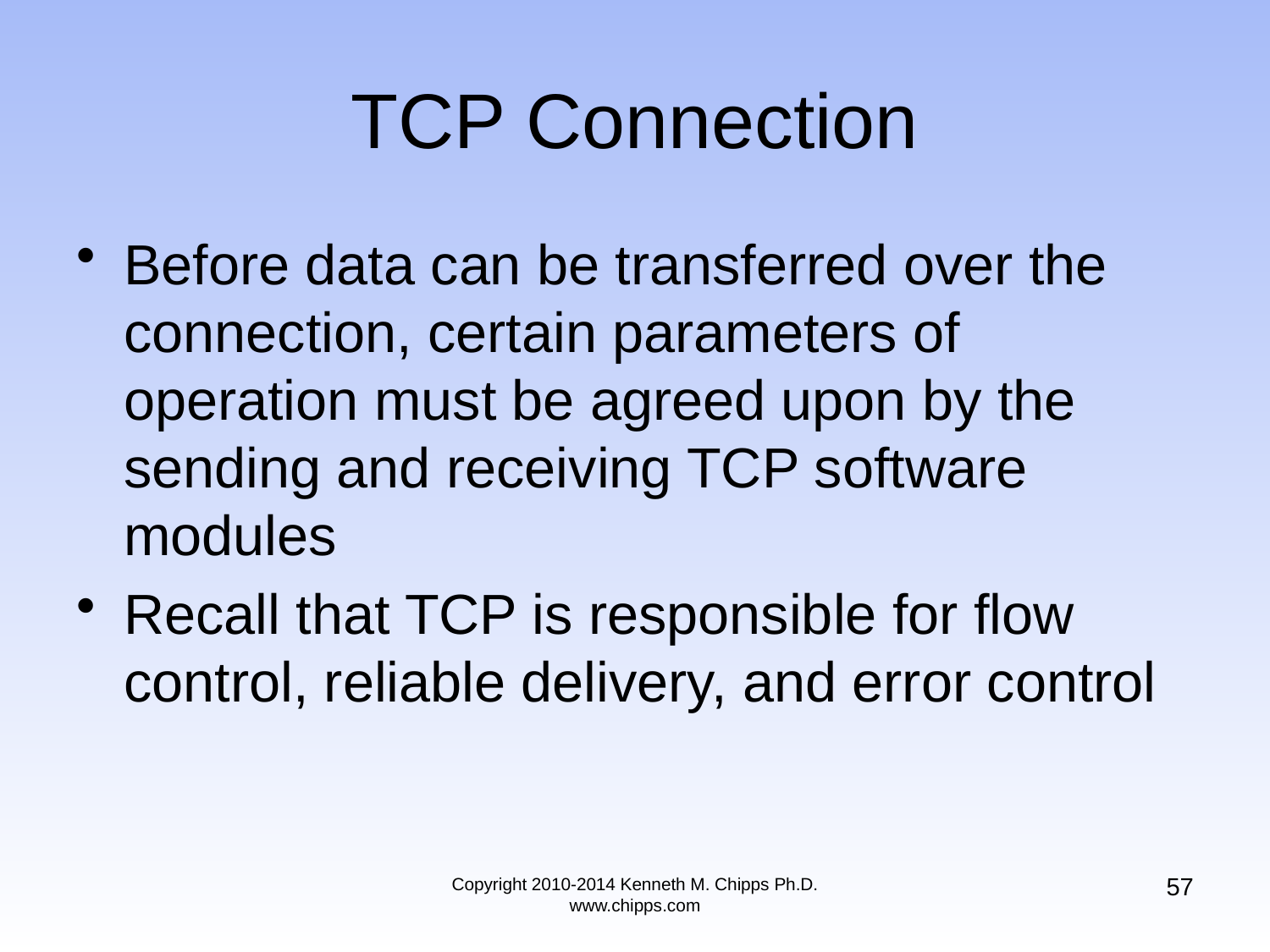

# TCP Connection
Before data can be transferred over the connection, certain parameters of operation must be agreed upon by the sending and receiving TCP software modules
Recall that TCP is responsible for flow control, reliable delivery, and error control
57
Copyright 2010-2014 Kenneth M. Chipps Ph.D. www.chipps.com